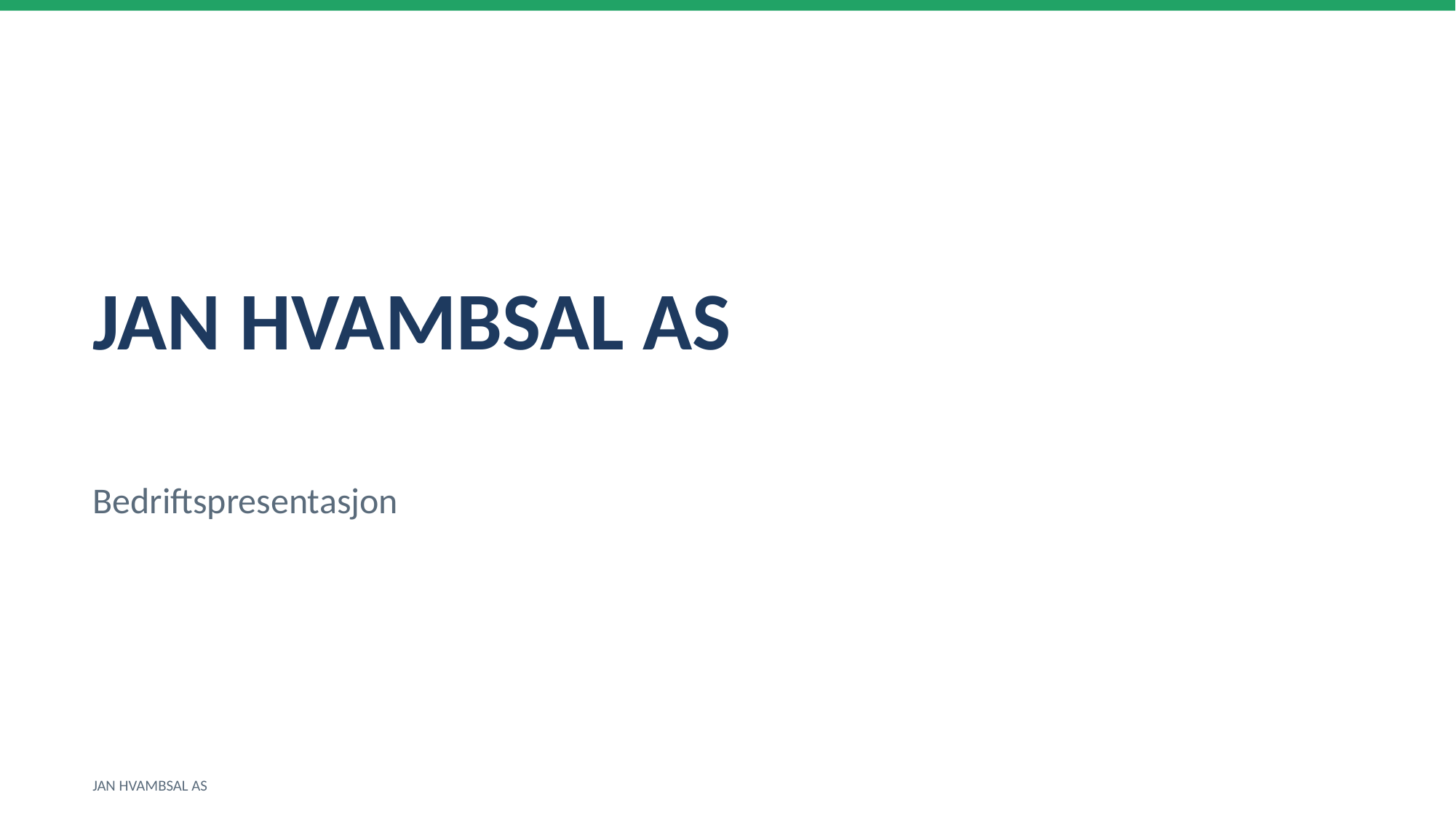

JAN HVAMBSAL AS
Bedriftspresentasjon
JAN HVAMBSAL AS